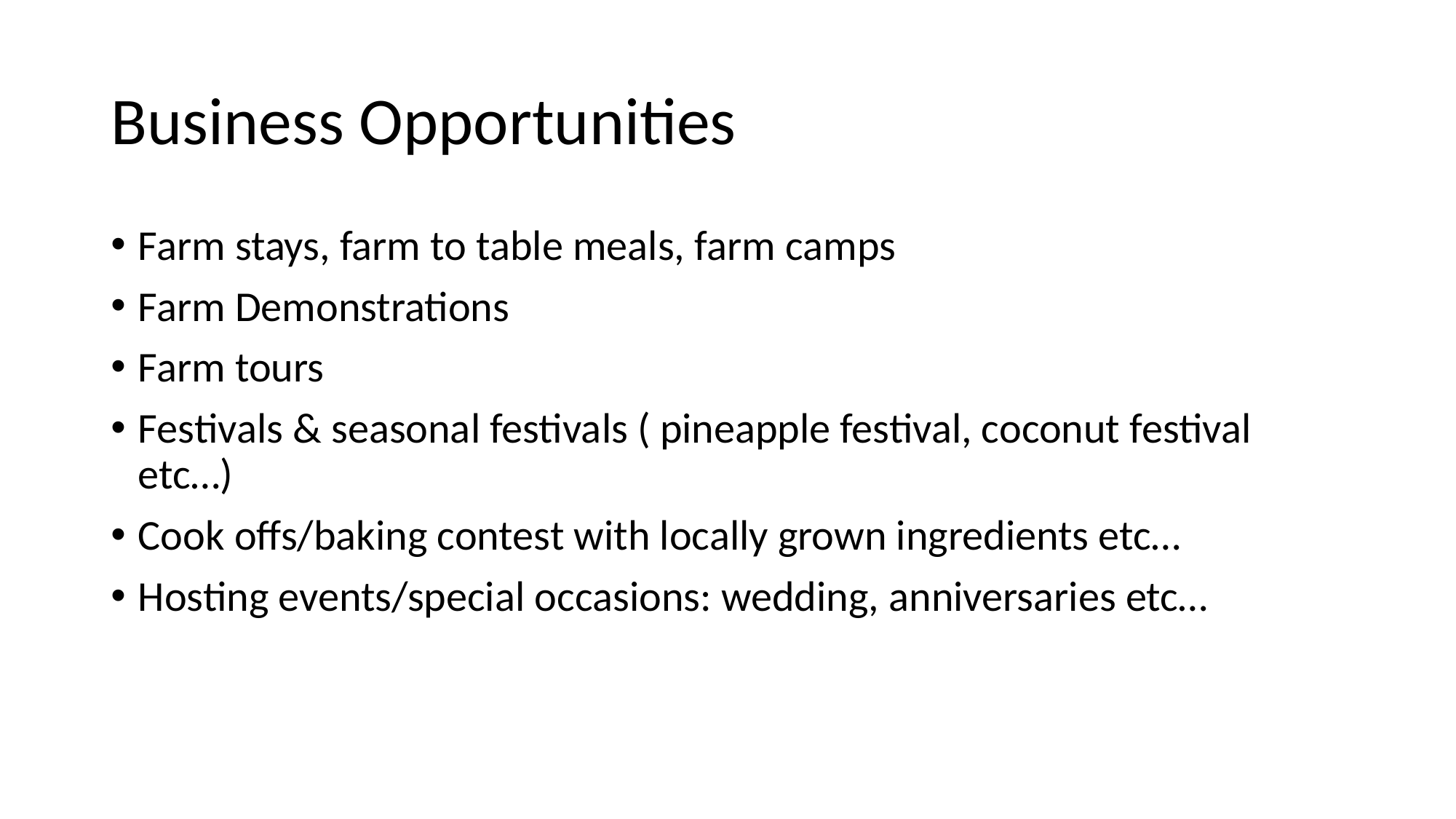

# Business Opportunities
Farm stays, farm to table meals, farm camps
Farm Demonstrations
Farm tours
Festivals & seasonal festivals ( pineapple festival, coconut festival etc…)
Cook offs/baking contest with locally grown ingredients etc…
Hosting events/special occasions: wedding, anniversaries etc…